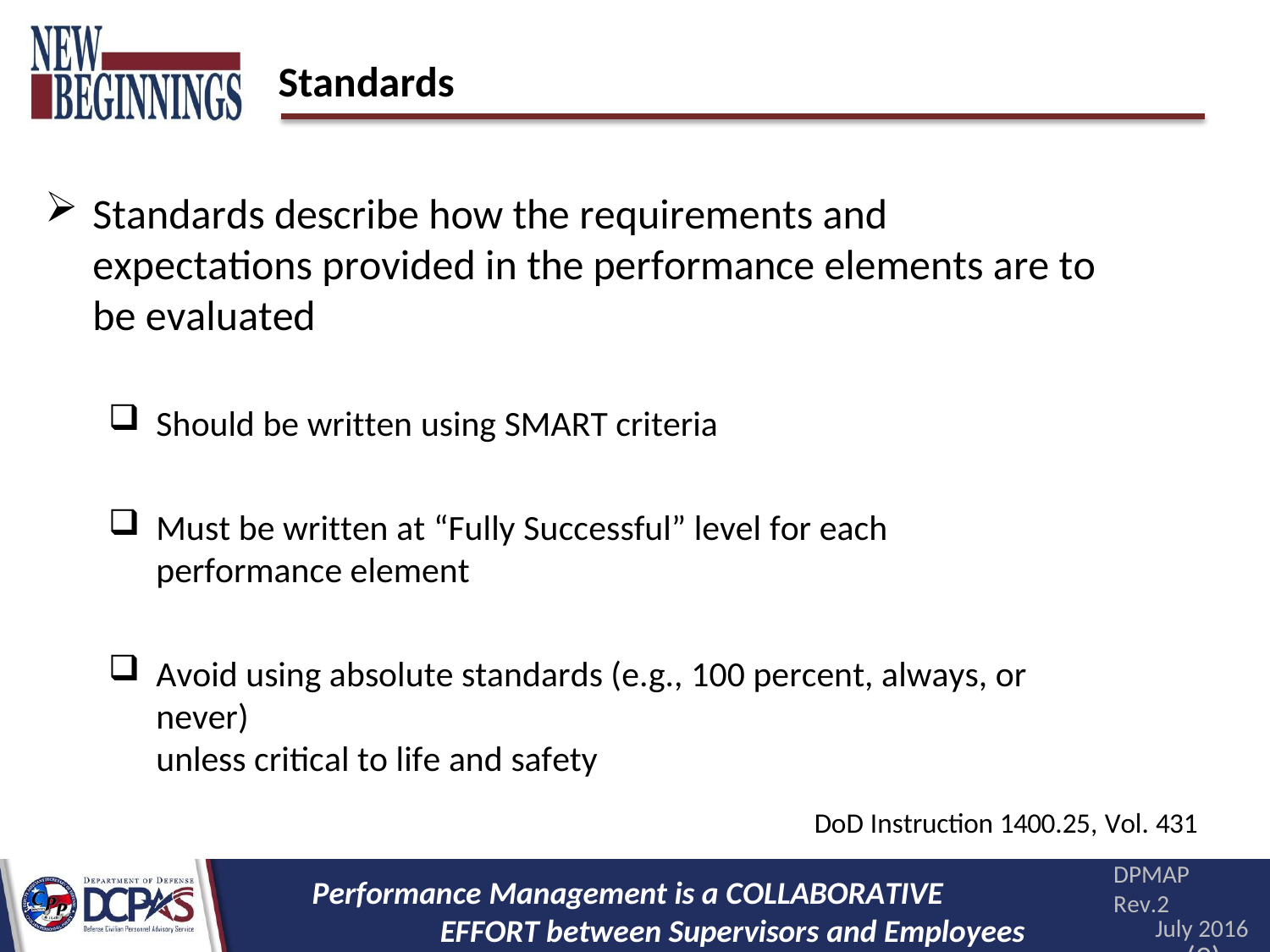

# Standards

Standards describe how the requirements and expectations provided in the performance elements are to be evaluated

Should be written using SMART criteria

Must be written at “Fully Successful” level for each performance element

Avoid using absolute standards (e.g., 100 percent, always, or never)
unless critical to life and safety
DoD Instruction 1400.25, Vol. 431
DPMAP Rev.2
July 2016
(9)
Performance Management is a COLLABORATIVE EFFORT between Supervisors and Employees